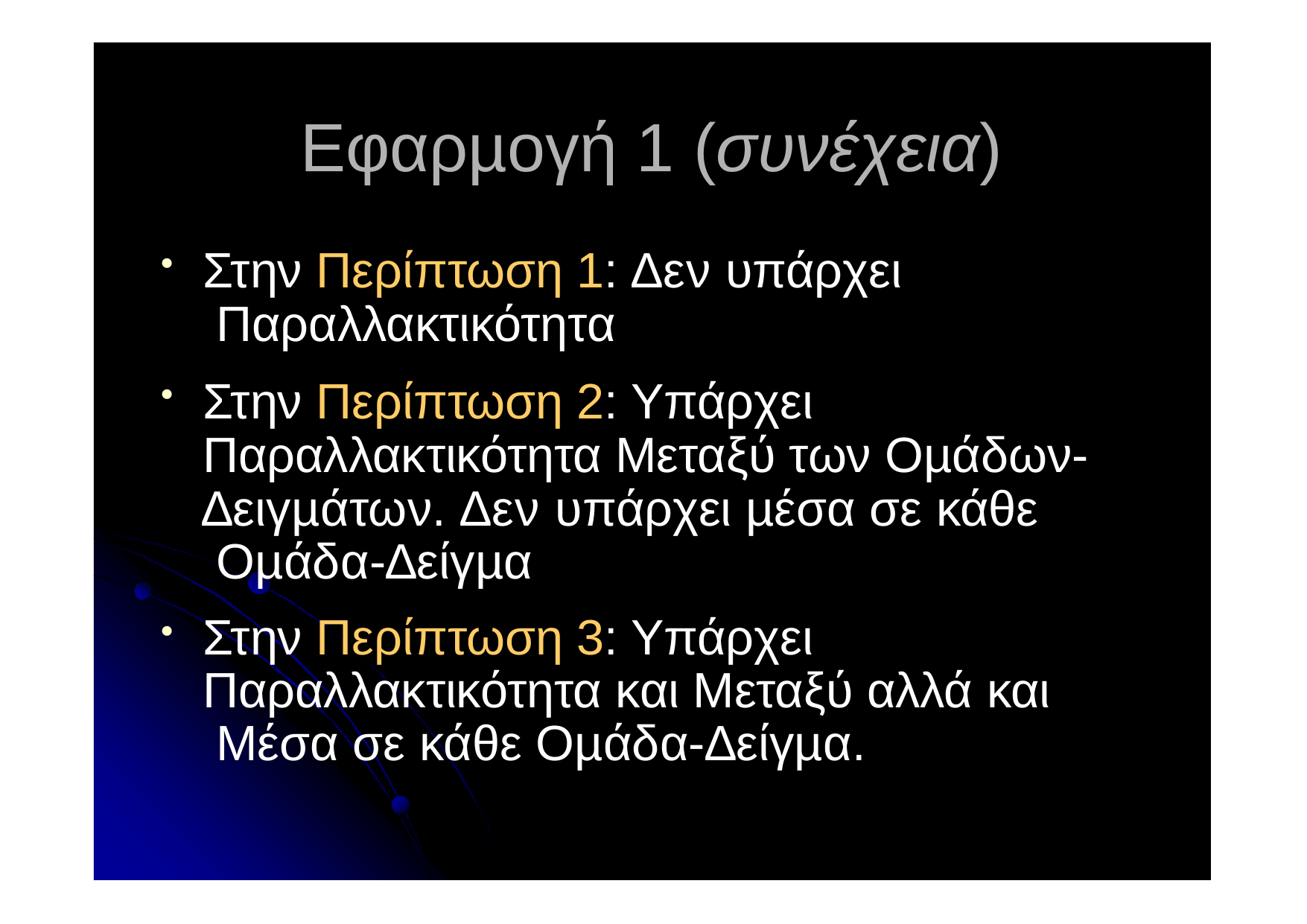

# Εφαρµογή 1 (συνέχεια)
Στην Περίπτωση 1: ∆εν υπάρχει  Παραλλακτικότητα
Στην Περίπτωση 2: Υπάρχει  Παραλλακτικότητα Μεταξύ των Οµάδων-
∆ειγµάτων. ∆εν υπάρχει µέσα σε κάθε  Οµάδα-∆είγµα
Στην Περίπτωση 3: Υπάρχει  Παραλλακτικότητα και Μεταξύ αλλά και  Μέσα σε κάθε Οµάδα-∆είγµα.